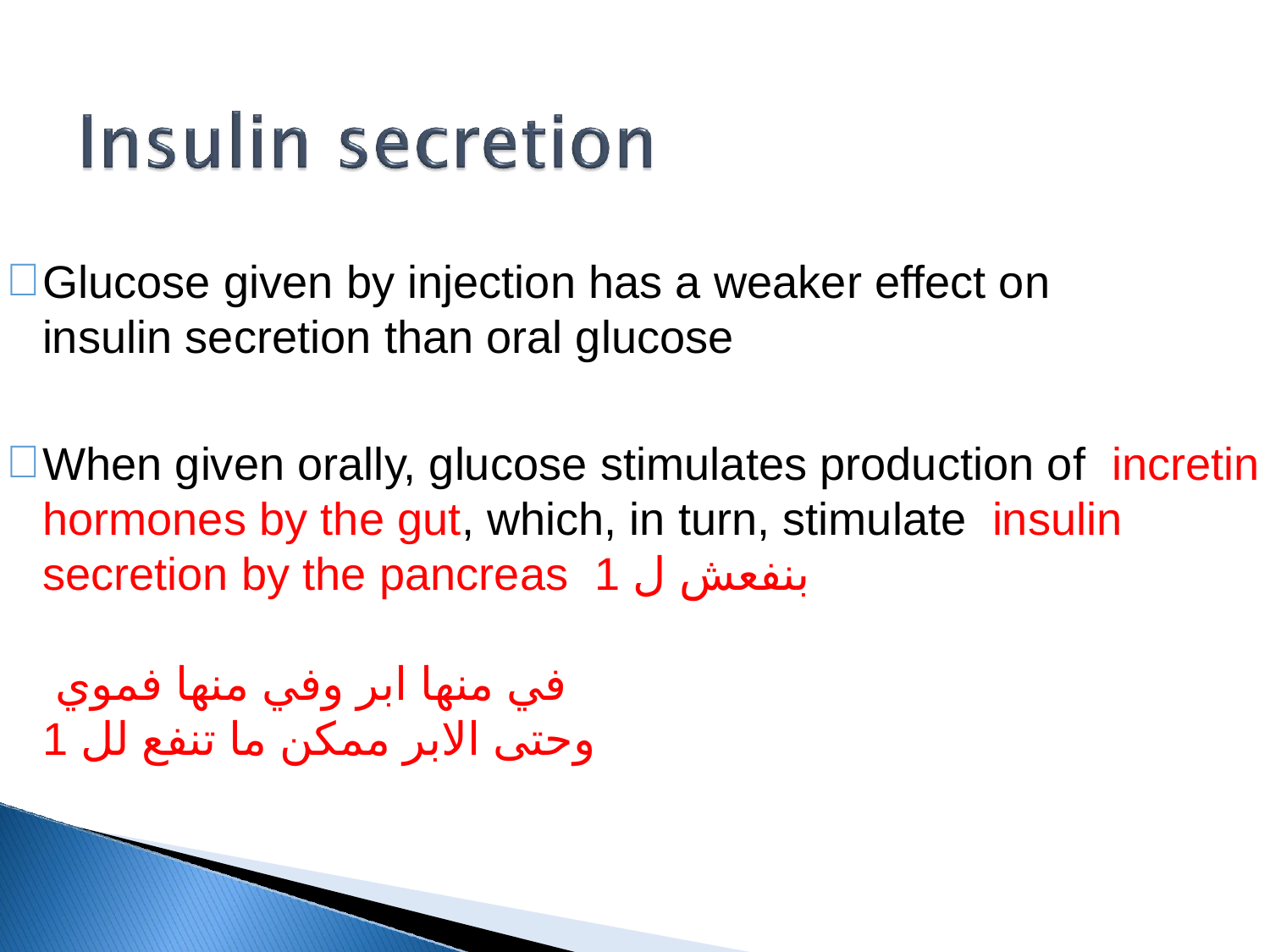

Glucose given by injection has a weaker effect on  insulin secretion than oral glucose

When given orally, glucose stimulates production of  incretin hormones by the gut, which, in turn, stimulate  insulin secretion by the pancreas بنفعش ل 1
في منها ابر وفي منها فموي
وحتى الابر ممكن ما تنفع لل 1